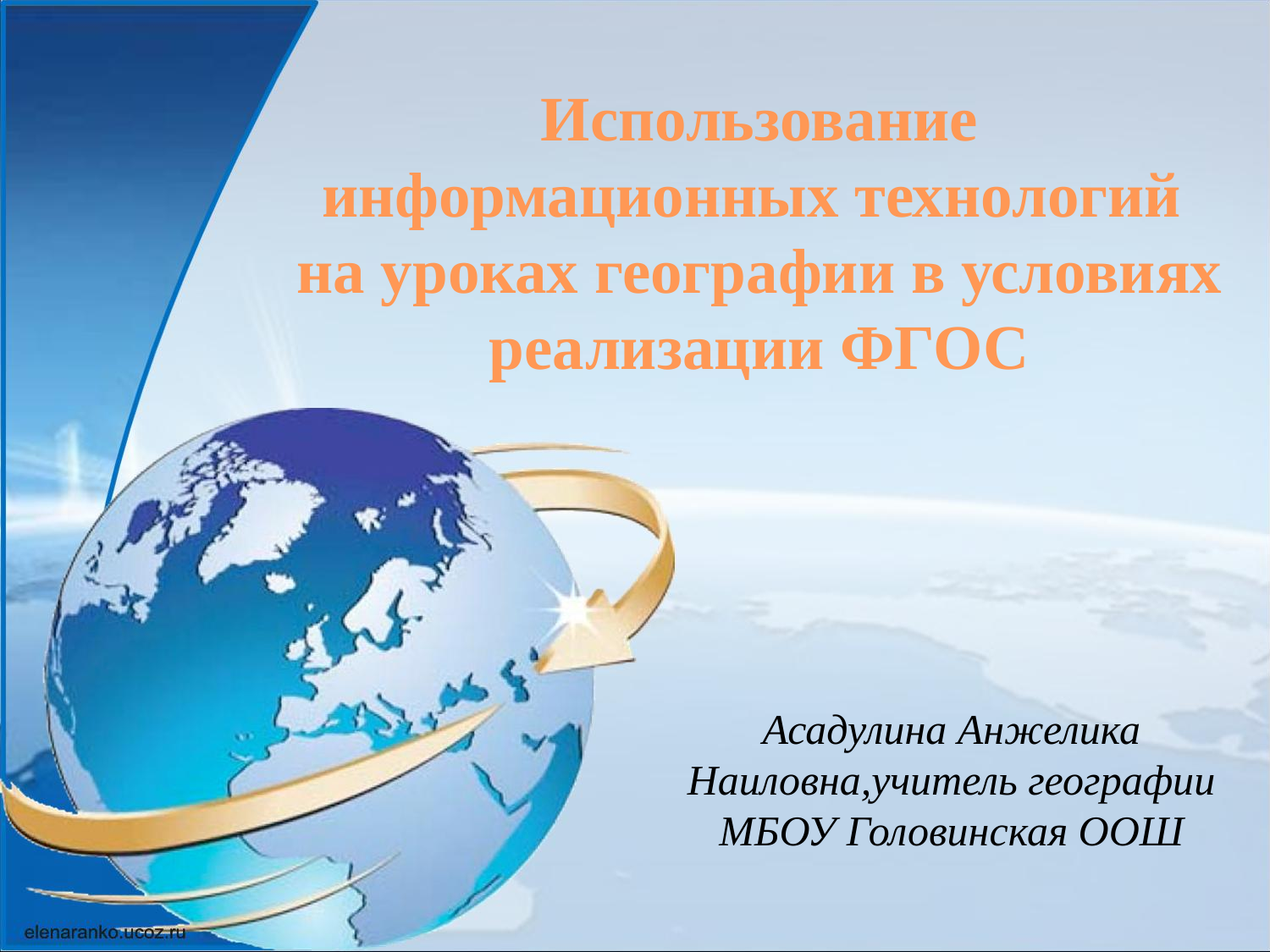

Использование информационных технологий
на уроках географии в условиях реализации ФГОС

Асадулина Анжелика Наиловна,учитель географии МБОУ Головинская ООШ